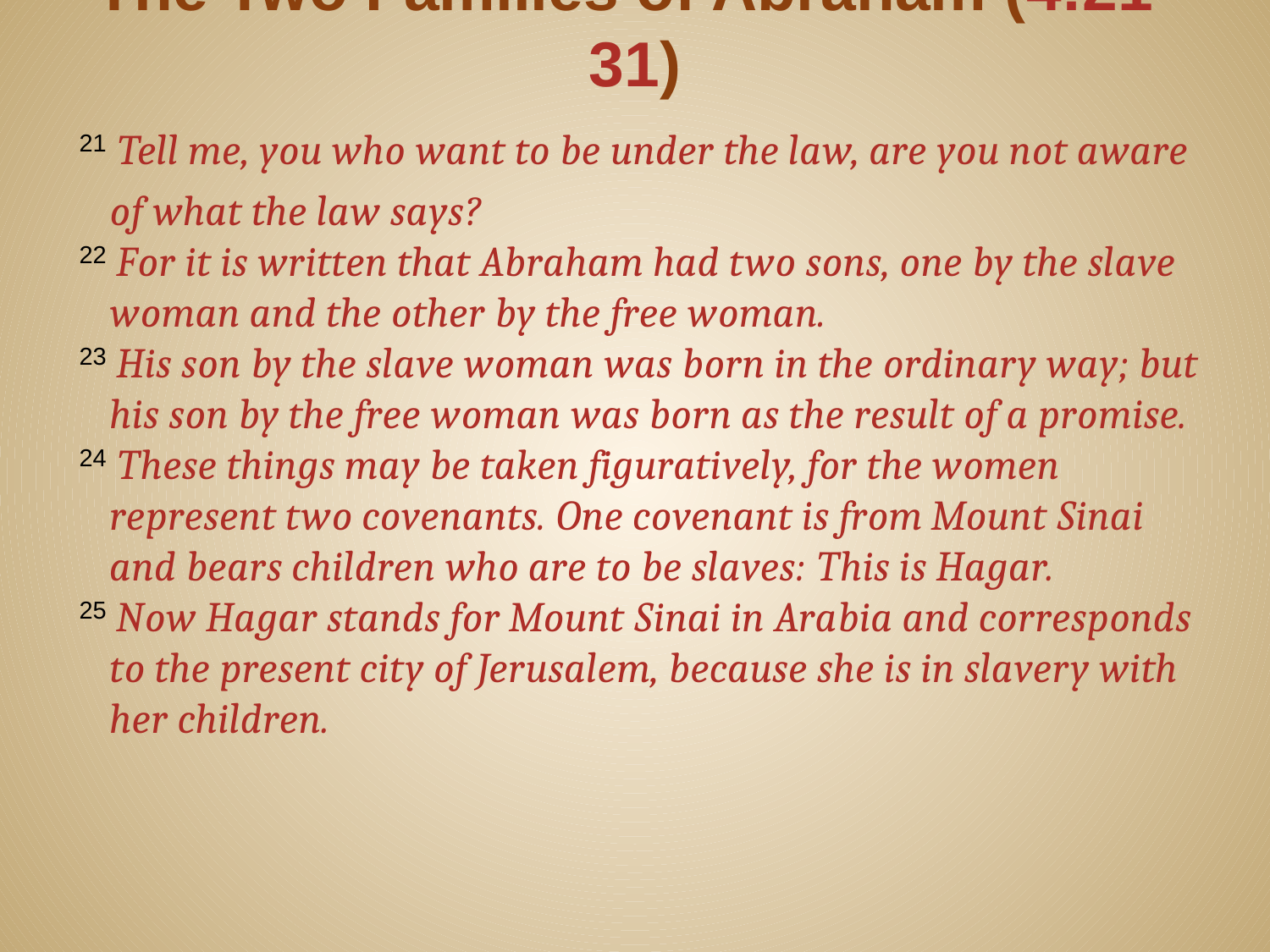

# The Two Families of Abraham (4:21-31)
 21 Tell me, you who want to be under the law, are you not aware of what the law says?
 22 For it is written that Abraham had two sons, one by the slave woman and the other by the free woman.
 23 His son by the slave woman was born in the ordinary way; but his son by the free woman was born as the result of a promise.
 24 These things may be taken figuratively, for the women represent two covenants. One covenant is from Mount Sinai and bears children who are to be slaves: This is Hagar.
 25 Now Hagar stands for Mount Sinai in Arabia and corresponds to the present city of Jerusalem, because she is in slavery with her children.